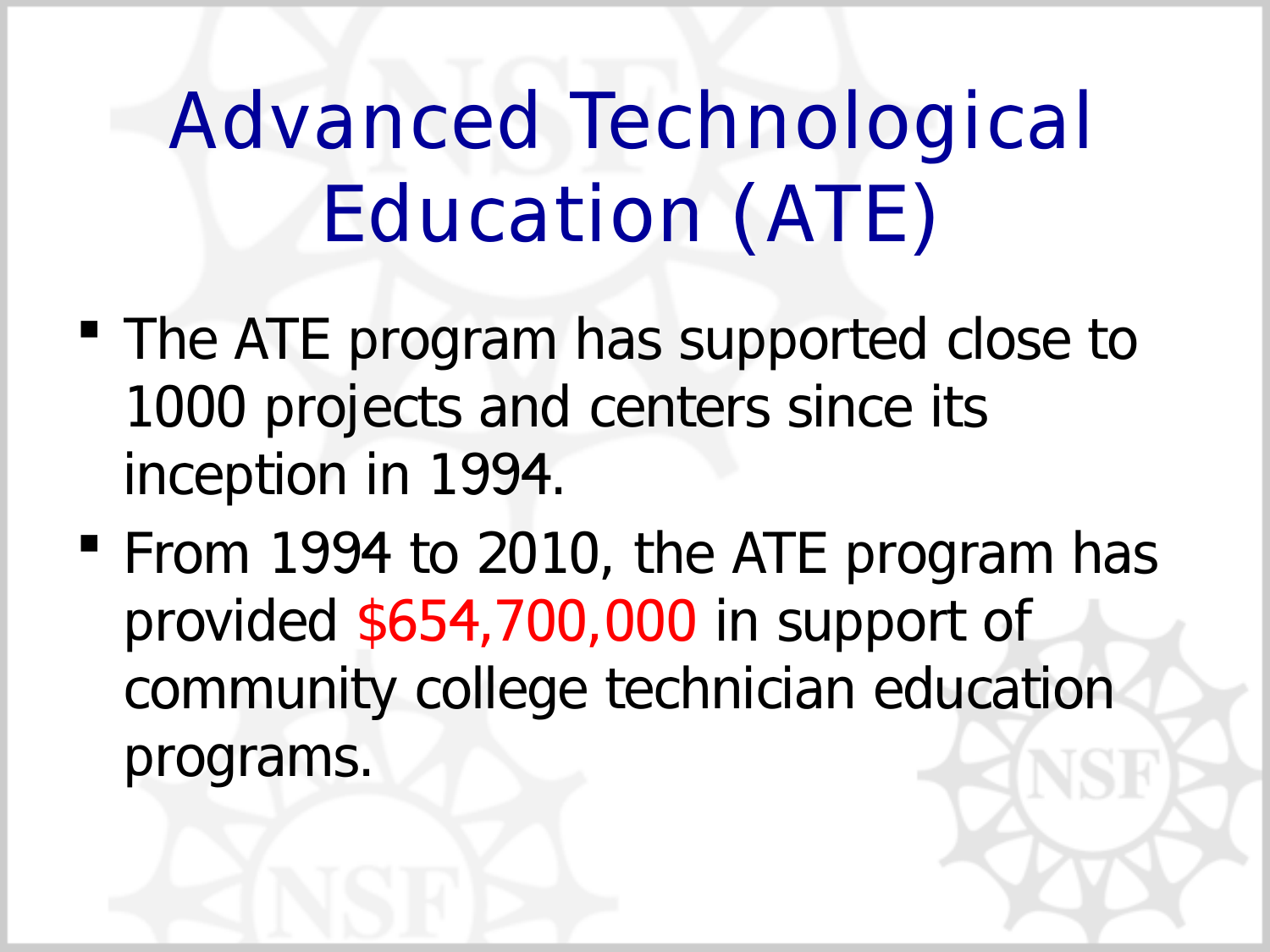

# Advanced Technological Education (ATE)
The ATE program has supported close to 1000 projects and centers since its inception in 1994.
From 1994 to 2010, the ATE program has provided $654,700,000 in support of community college technician education programs.